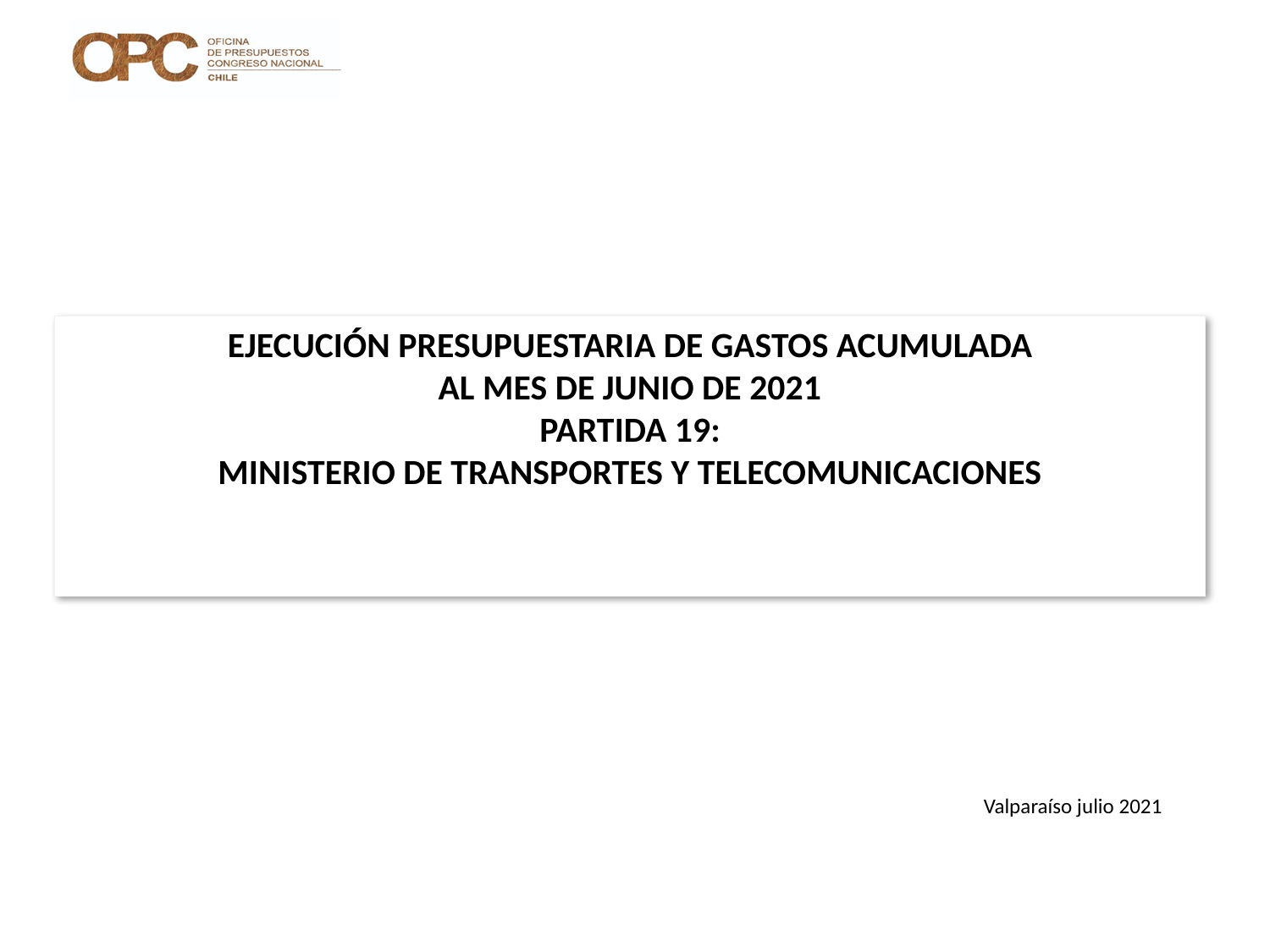

# EJECUCIÓN PRESUPUESTARIA DE GASTOS ACUMULADA AL MES DE JUNIO DE 2021 PARTIDA 19: MINISTERIO DE TRANSPORTES Y TELECOMUNICACIONES
Valparaíso julio 2021